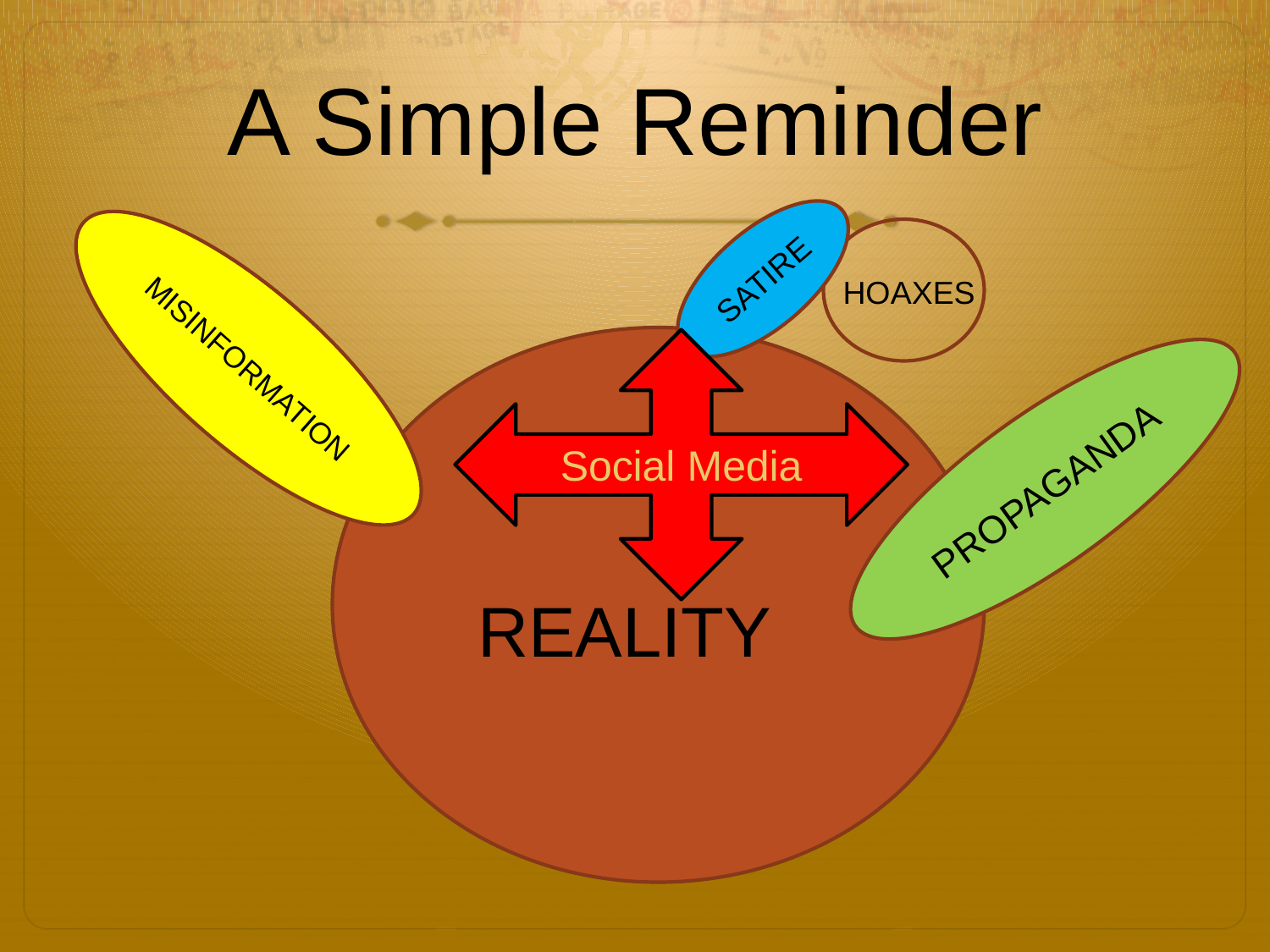

# A Simple Reminder

SATIRE
HOAXES
MISINFORMATION

Social Media
PROPAGANDA
REALITY